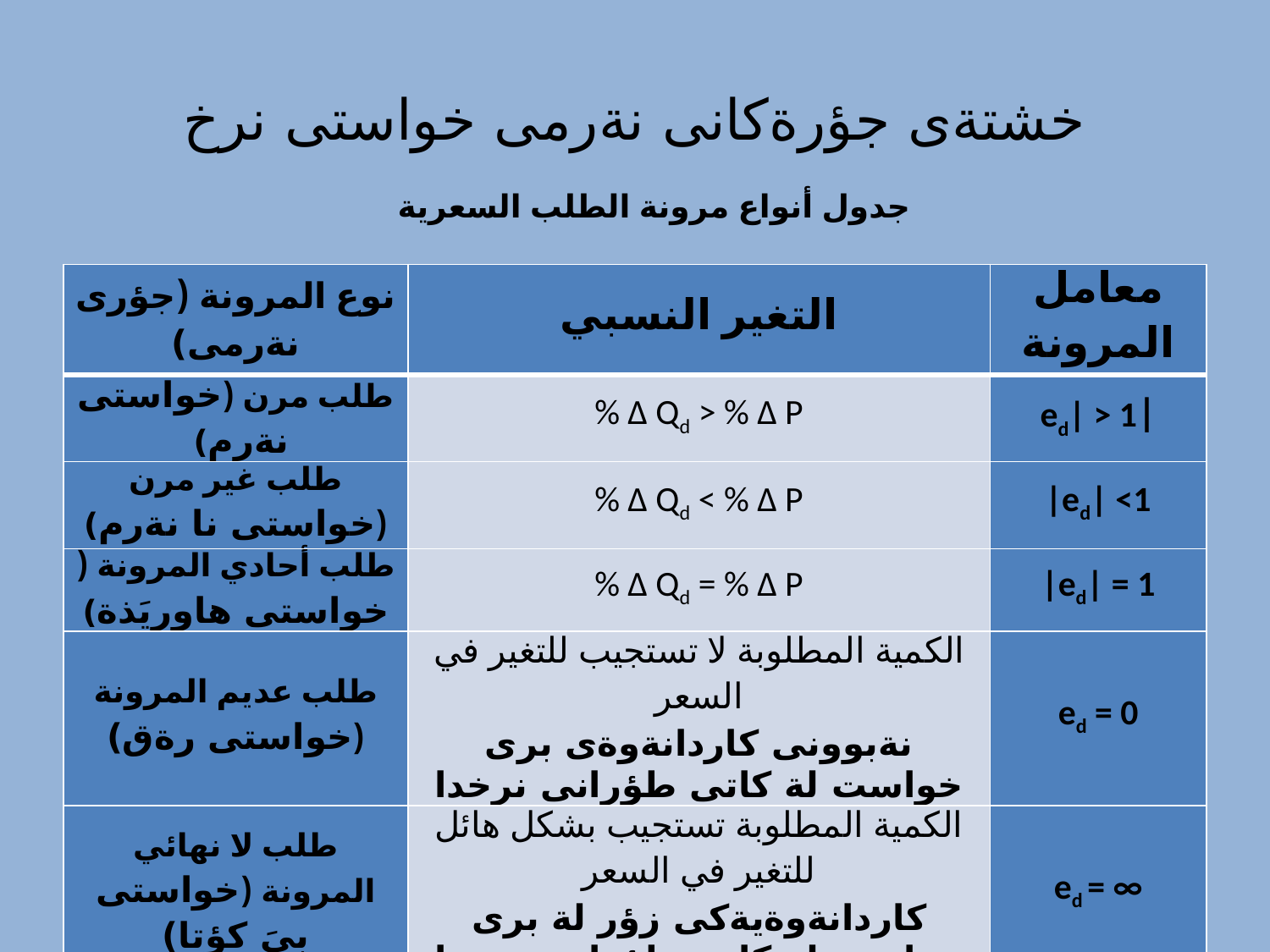

# خشتةى جؤرةكانى نةرمى خواستى نرخ
جدول أنواع مرونة الطلب السعرية

| نوع المرونة (جؤرى نةرمى) | التغير النسبي | معامل المرونة |
| --- | --- | --- |
| طلب مرن (خواستى نةرم) | % Δ Qd > % Δ P | |ed| > 1 |
| طلب غير مرن (خواستى نا نةرم) | % Δ Qd < % Δ P | |ed| <1 |
| طلب أحادي المرونة ( خواستى هاوريَذة) | % Δ Qd = % Δ P | |ed| = 1 |
| طلب عديم المرونة (خواستى رةق) | الكمية المطلوبة لا تستجيب للتغير في السعر نةبوونى كاردانةوةى برى خواست لة كاتى طؤرانى نرخدا | ed = 0 |
| طلب لا نهائي المرونة (خواستى بىَ كؤتا) | الكمية المطلوبة تستجيب بشكل هائل للتغير في السعر كاردانةوةيةكى زؤر لة برى خواست لة كاتى طؤرانى نرخدا | ed = ∞ |
| نوع المرونة | التغير النسبي | معامل المرونة |